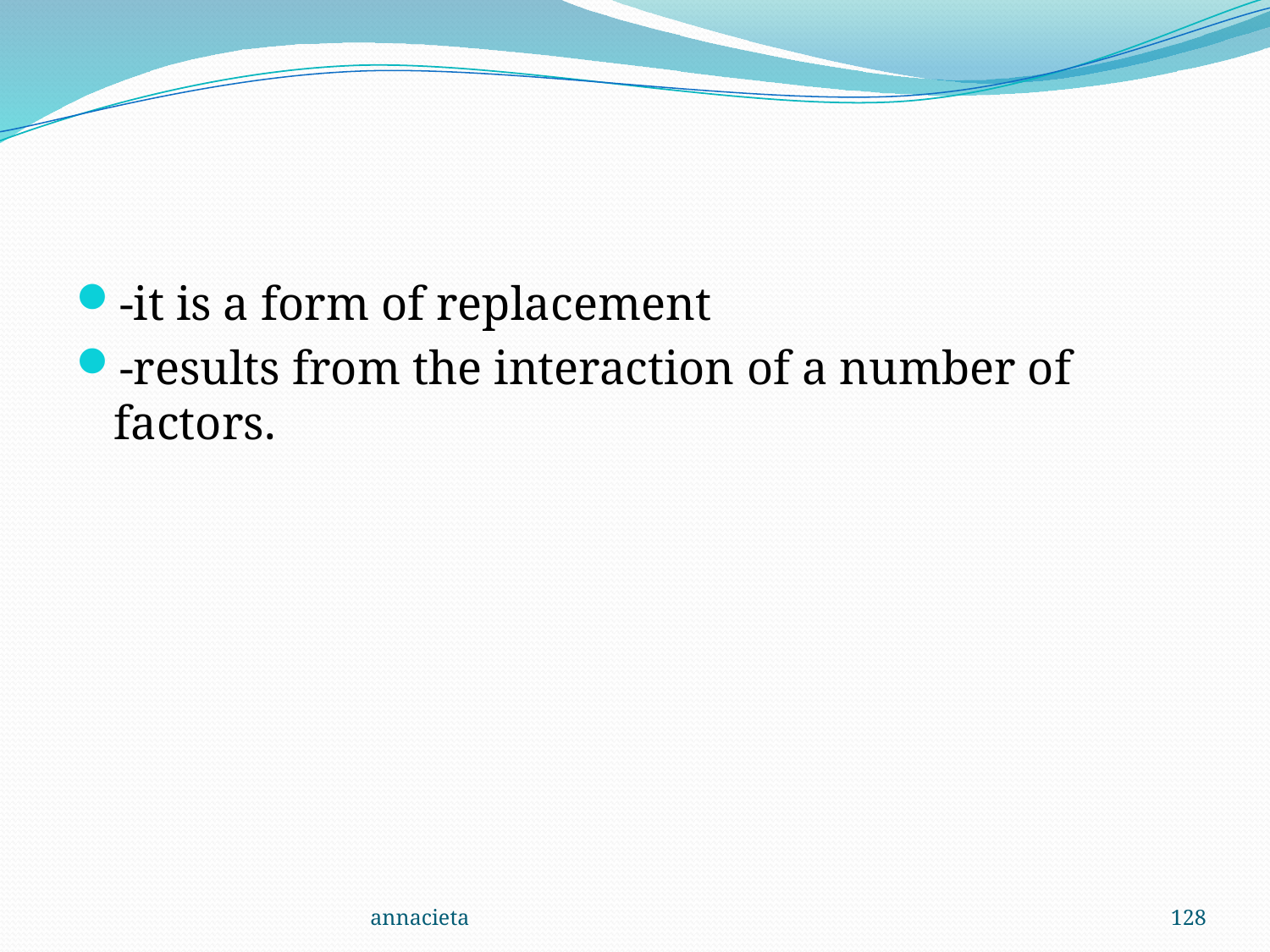

#
-it is a form of replacement
-results from the interaction of a number of factors.
annacieta
128